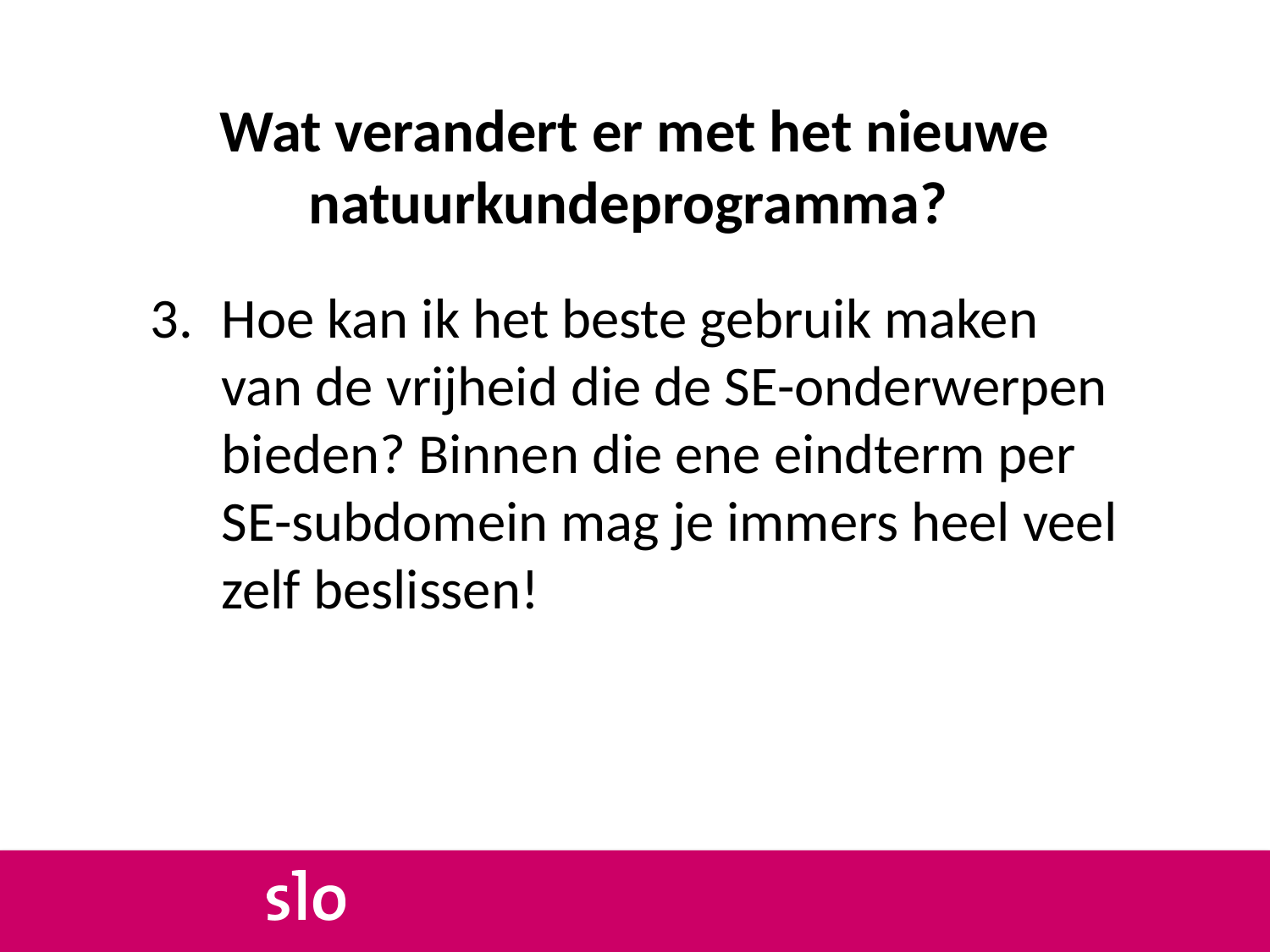

# Wat verandert er met het nieuwe natuurkundeprogramma?
Hoe kan ik het beste gebruik maken van de vrijheid die de SE-onderwerpen bieden? Binnen die ene eindterm per SE-subdomein mag je immers heel veel zelf beslissen!